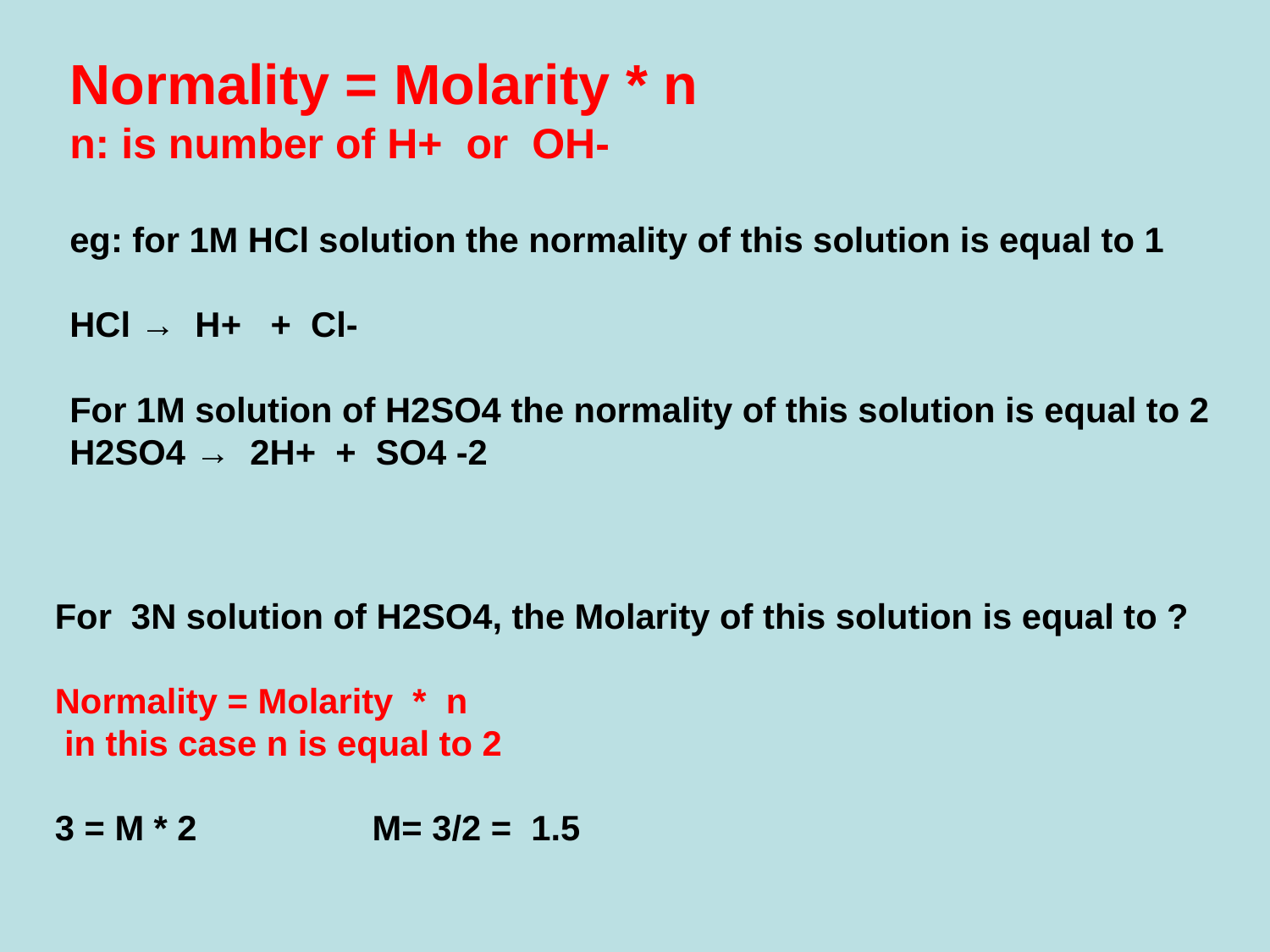

Normality = Molarity * n
n: is number of H+  or  OH-

eg: for 1M HCl solution the normality of this solution is equal to 1

HCl →  H+   +  Cl-

For 1M solution of H2SO4 the normality of this solution is equal to 2
H2SO4 →  2H+  +  SO4 -2
For  3N solution of H2SO4, the Molarity of this solution is equal to ?

Normality = Molarity  *  n
 in this case n is equal to 2

3 = M * 2                  M= 3/2 =  1.5